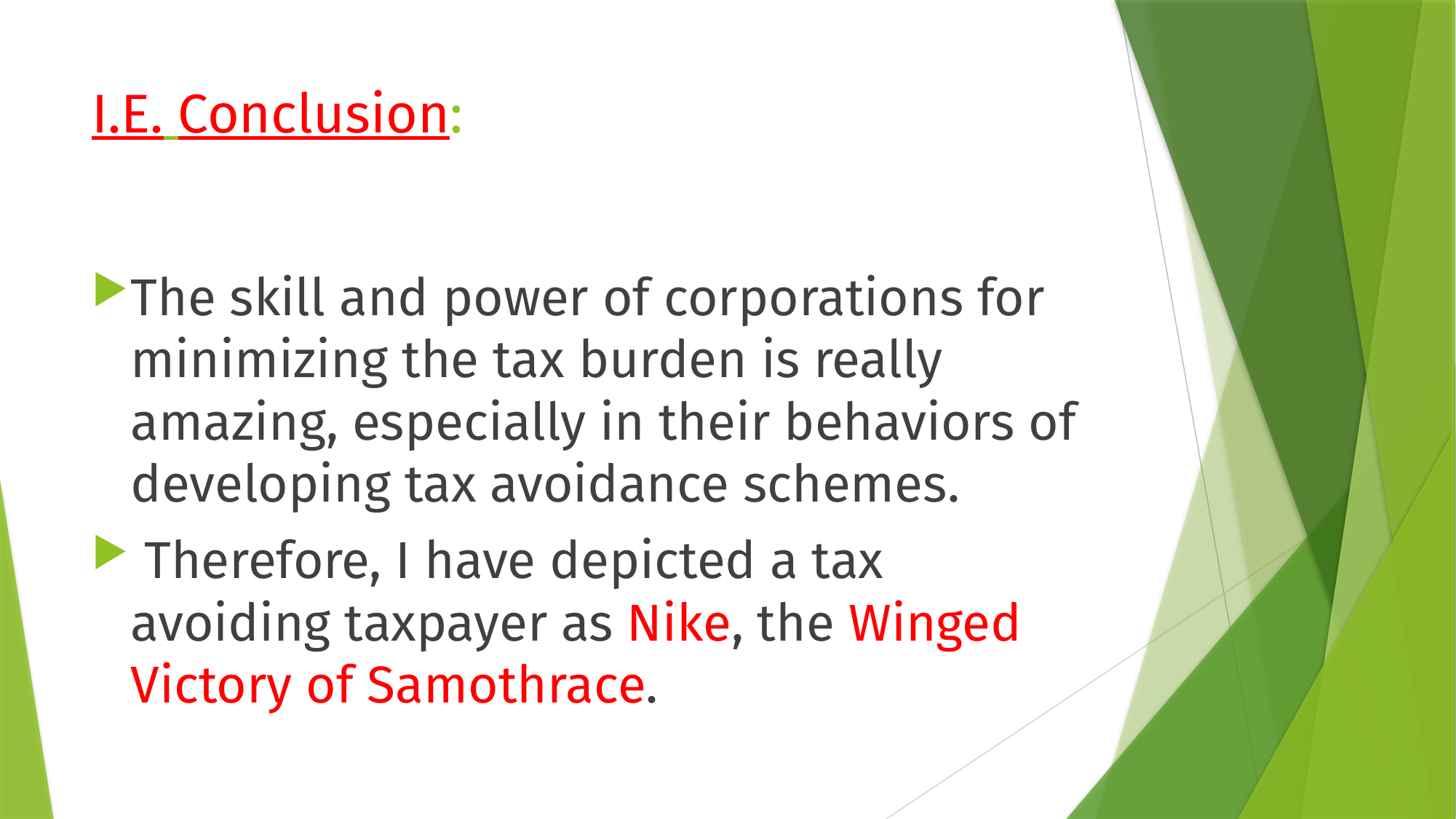

# I.E. Conclusion:
The skill and power of corporations for minimizing the tax burden is really amazing, especially in their behaviors of developing tax avoidance schemes.
 Therefore, I have depicted a tax avoiding taxpayer as Nike, the Winged Victory of Samothrace.